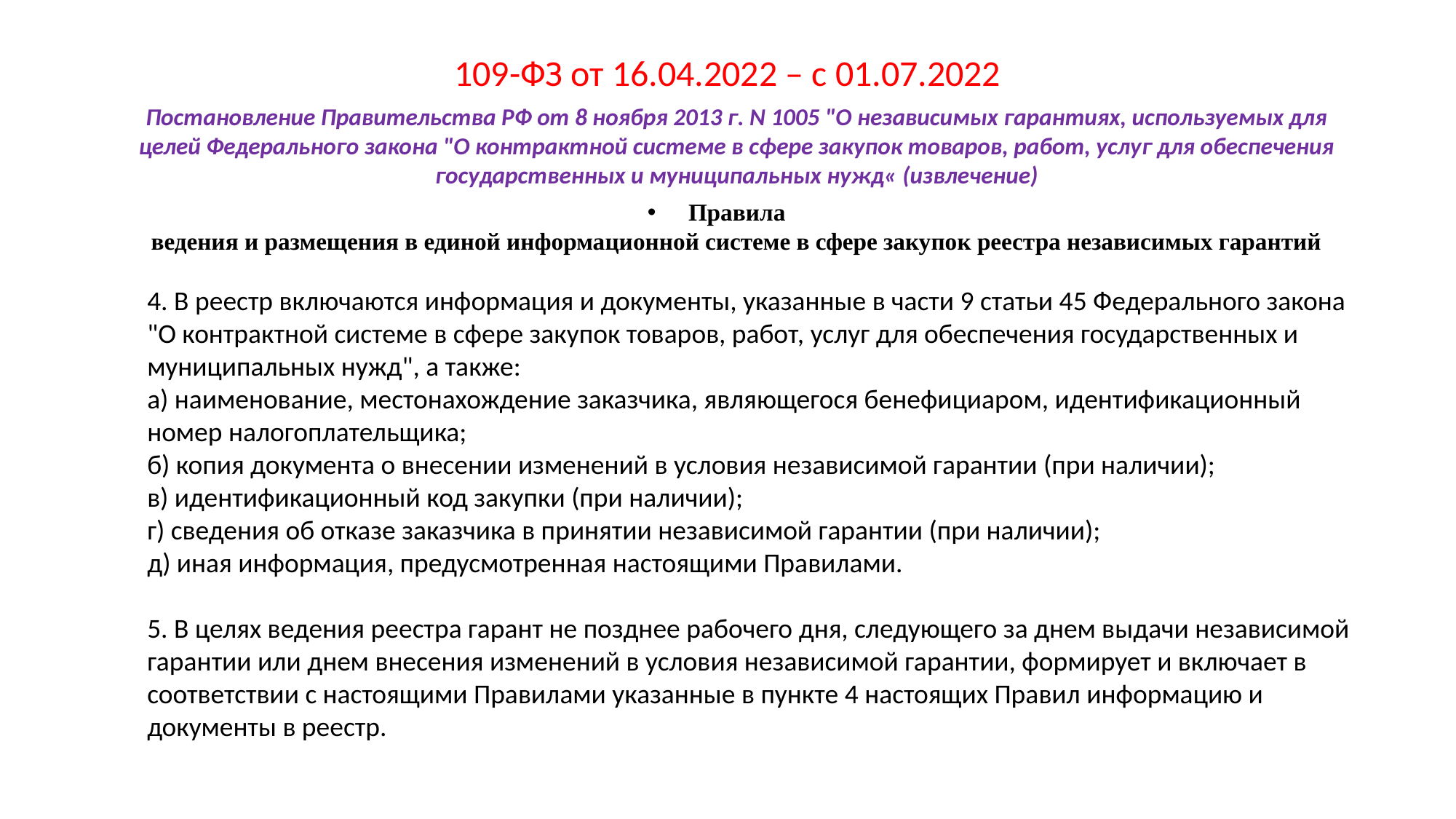

# 109-ФЗ от 16.04.2022 – с 01.07.2022
Постановление Правительства РФ от 8 ноября 2013 г. N 1005 "О независимых гарантиях, используемых для целей Федерального закона "О контрактной системе в сфере закупок товаров, работ, услуг для обеспечения государственных и муниципальных нужд« (извлечение)
Правила
ведения и размещения в единой информационной системе в сфере закупок реестра независимых гарантий
4. В реестр включаются информация и документы, указанные в части 9 статьи 45 Федерального закона "О контрактной системе в сфере закупок товаров, работ, услуг для обеспечения государственных и муниципальных нужд", а также:
а) наименование, местонахождение заказчика, являющегося бенефициаром, идентификационный номер налогоплательщика;
б) копия документа о внесении изменений в условия независимой гарантии (при наличии);
в) идентификационный код закупки (при наличии);
г) сведения об отказе заказчика в принятии независимой гарантии (при наличии);
д) иная информация, предусмотренная настоящими Правилами.

5. В целях ведения реестра гарант не позднее рабочего дня, следующего за днем выдачи независимой гарантии или днем внесения изменений в условия независимой гарантии, формирует и включает в соответствии с настоящими Правилами указанные в пункте 4 настоящих Правил информацию и документы в реестр.